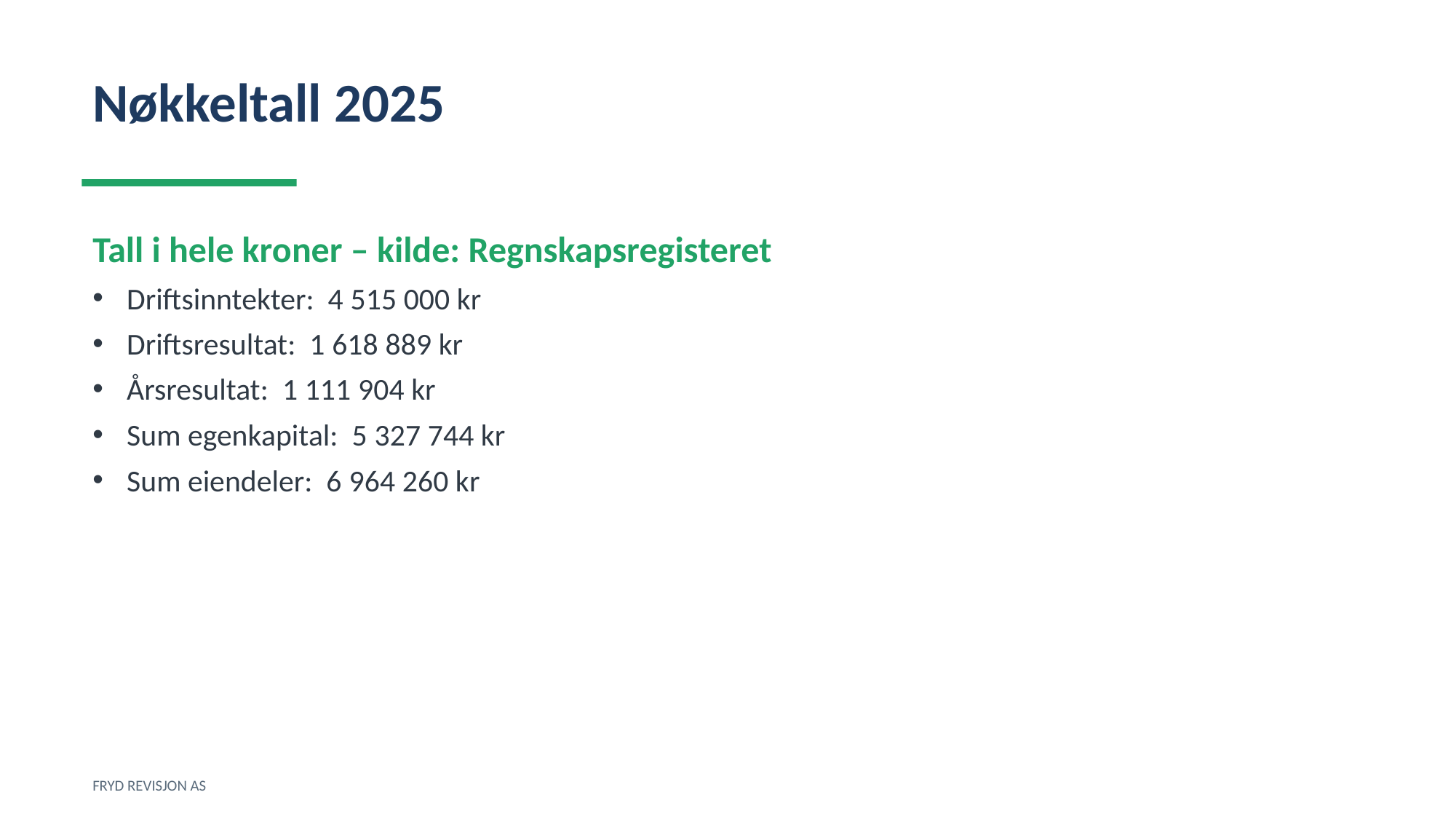

Nøkkeltall 2025

Tall i hele kroner – kilde: Regnskapsregisteret
Driftsinntekter:  4 515 000 kr
Driftsresultat:  1 618 889 kr
Årsresultat:  1 111 904 kr
Sum egenkapital:  5 327 744 kr
Sum eiendeler:  6 964 260 kr
FRYD REVISJON AS